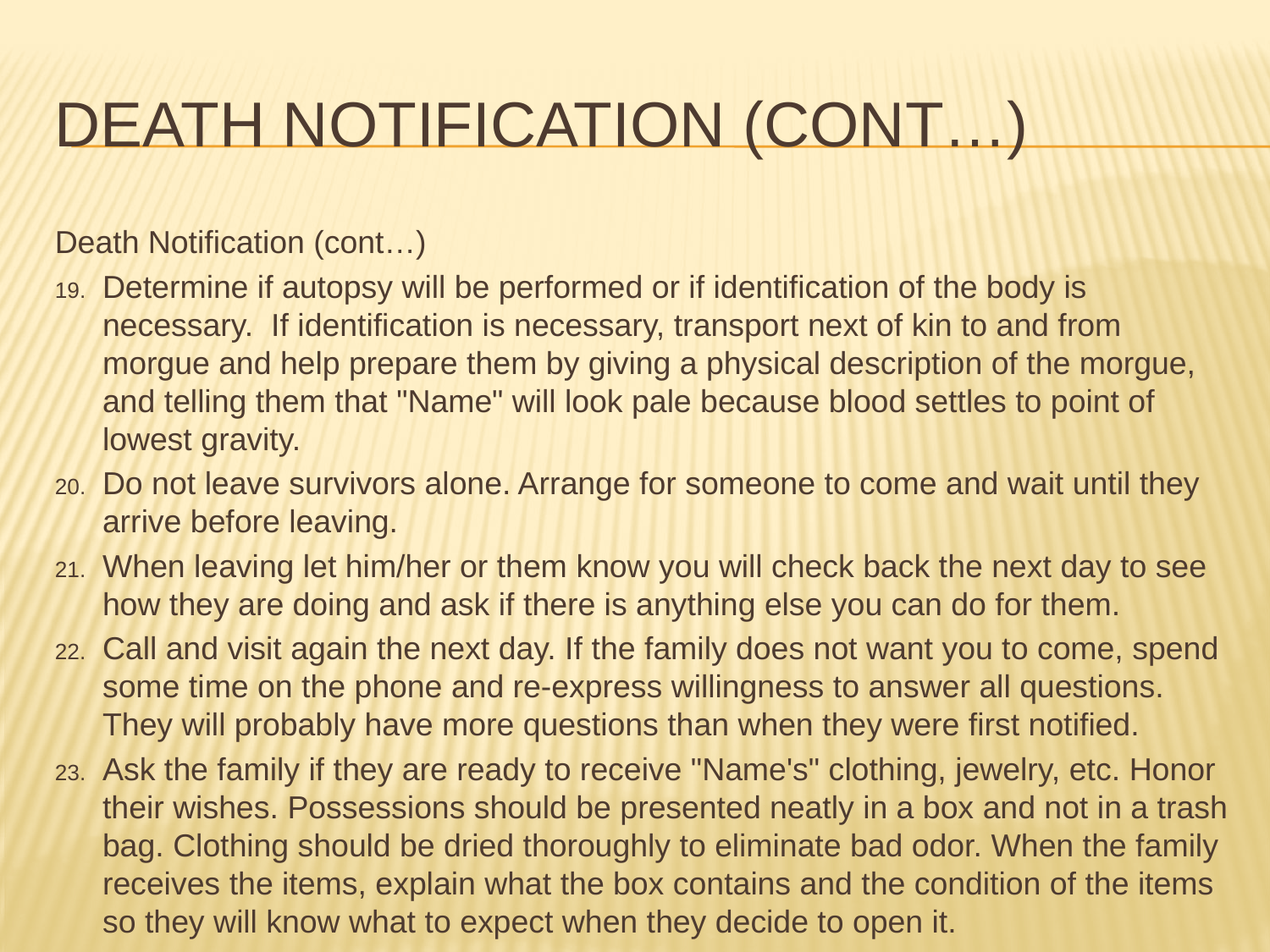

# DEATH NOTIFICATION (cont…)
Death Notification (cont…)
Determine if autopsy will be performed or if identification of the body is necessary.  If identification is necessary, transport next of kin to and from morgue and help prepare them by giving a physical description of the morgue, and telling them that "Name" will look pale because blood settles to point of lowest gravity.
Do not leave survivors alone. Arrange for someone to come and wait until they arrive before leaving.
When leaving let him/her or them know you will check back the next day to see how they are doing and ask if there is anything else you can do for them.
Call and visit again the next day. If the family does not want you to come, spend some time on the phone and re-express willingness to answer all questions. They will probably have more questions than when they were first notified.
Ask the family if they are ready to receive "Name's" clothing, jewelry, etc. Honor their wishes. Possessions should be presented neatly in a box and not in a trash bag. Clothing should be dried thoroughly to eliminate bad odor. When the family receives the items, explain what the box contains and the condition of the items so they will know what to expect when they decide to open it.